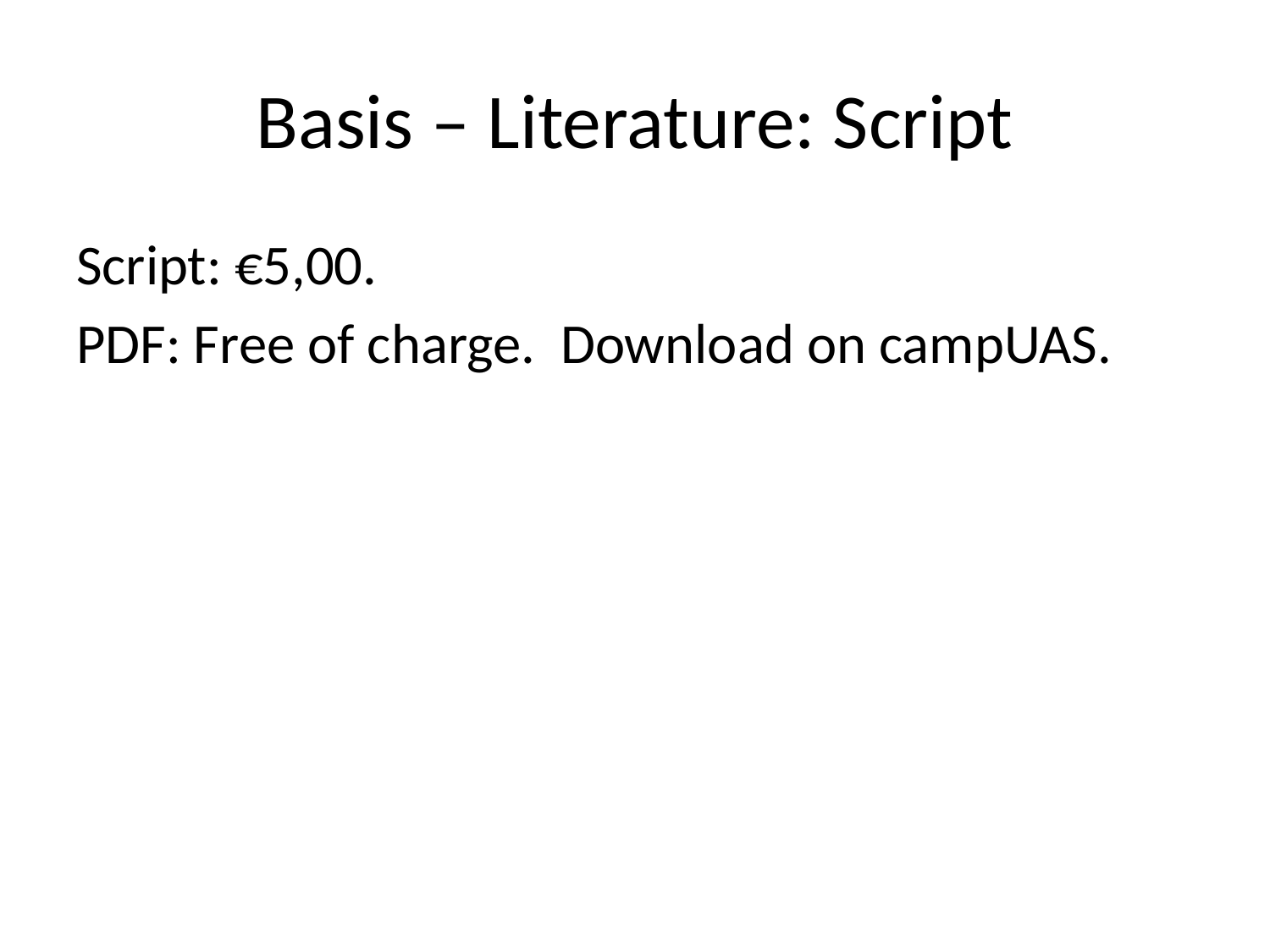

# Basis – Literature: Script
Script: €5,00.
PDF: Free of charge.  Download on campUAS.